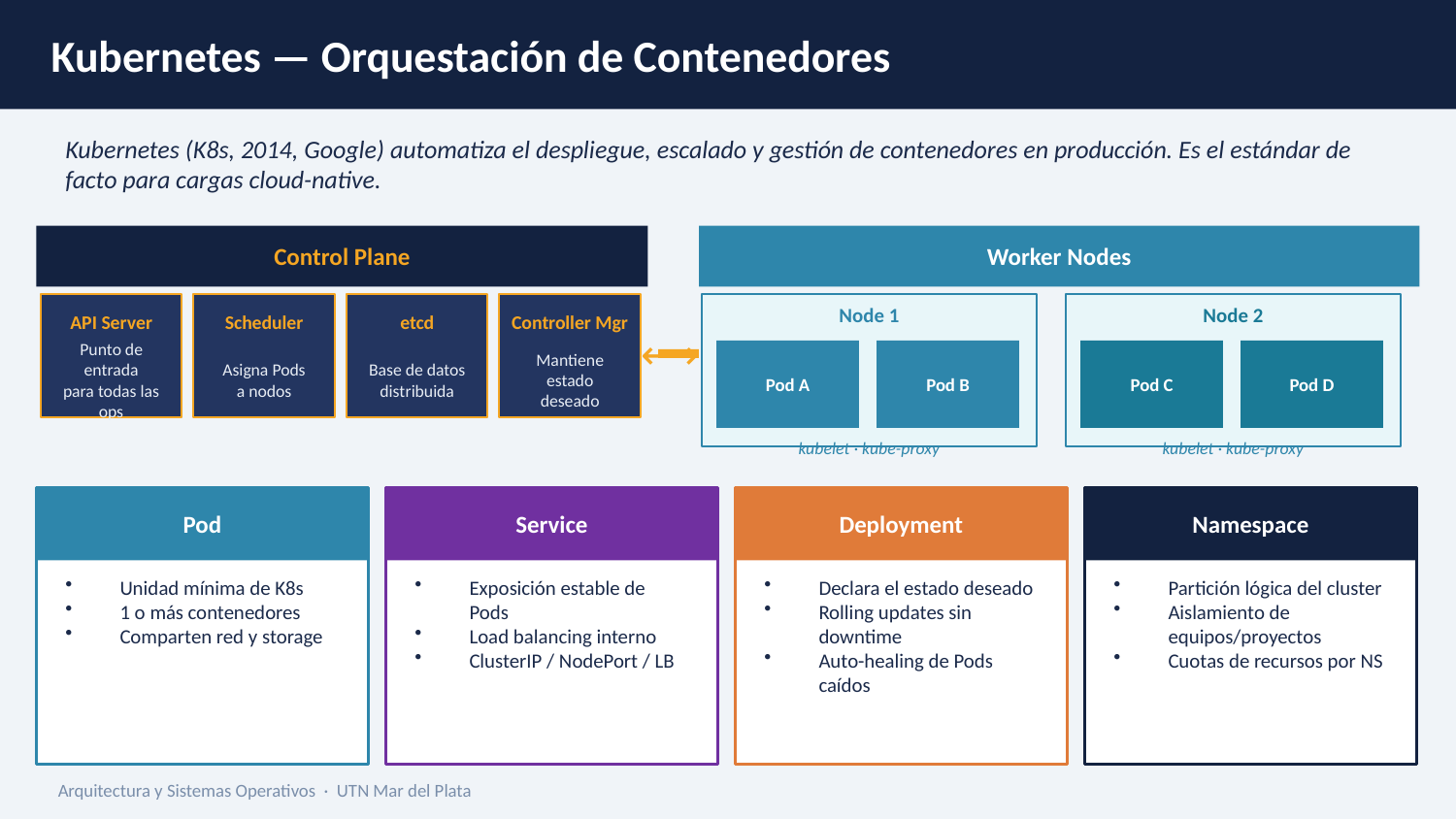

Kubernetes — Orquestación de Contenedores
Kubernetes (K8s, 2014, Google) automatiza el despliegue, escalado y gestión de contenedores en producción. Es el estándar de facto para cargas cloud-native.

Control Plane

Worker Nodes

Node 1

Node 2
API Server
Scheduler
etcd
Controller Mgr
⟷

Pod A

Pod B

Pod C

Pod D
Punto de entrada
para todas las ops
Asigna Pods
a nodos
Base de datos
distribuida
Mantiene estado
deseado

kubelet · kube-proxy
kubelet · kube-proxy

Pod

Service

Deployment

Namespace
Unidad mínima de K8s
1 o más contenedores
Comparten red y storage
Exposición estable de Pods
Load balancing interno
ClusterIP / NodePort / LB
Declara el estado deseado
Rolling updates sin downtime
Auto-healing de Pods caídos
Partición lógica del cluster
Aislamiento de equipos/proyectos
Cuotas de recursos por NS
Arquitectura y Sistemas Operativos  ·  UTN Mar del Plata